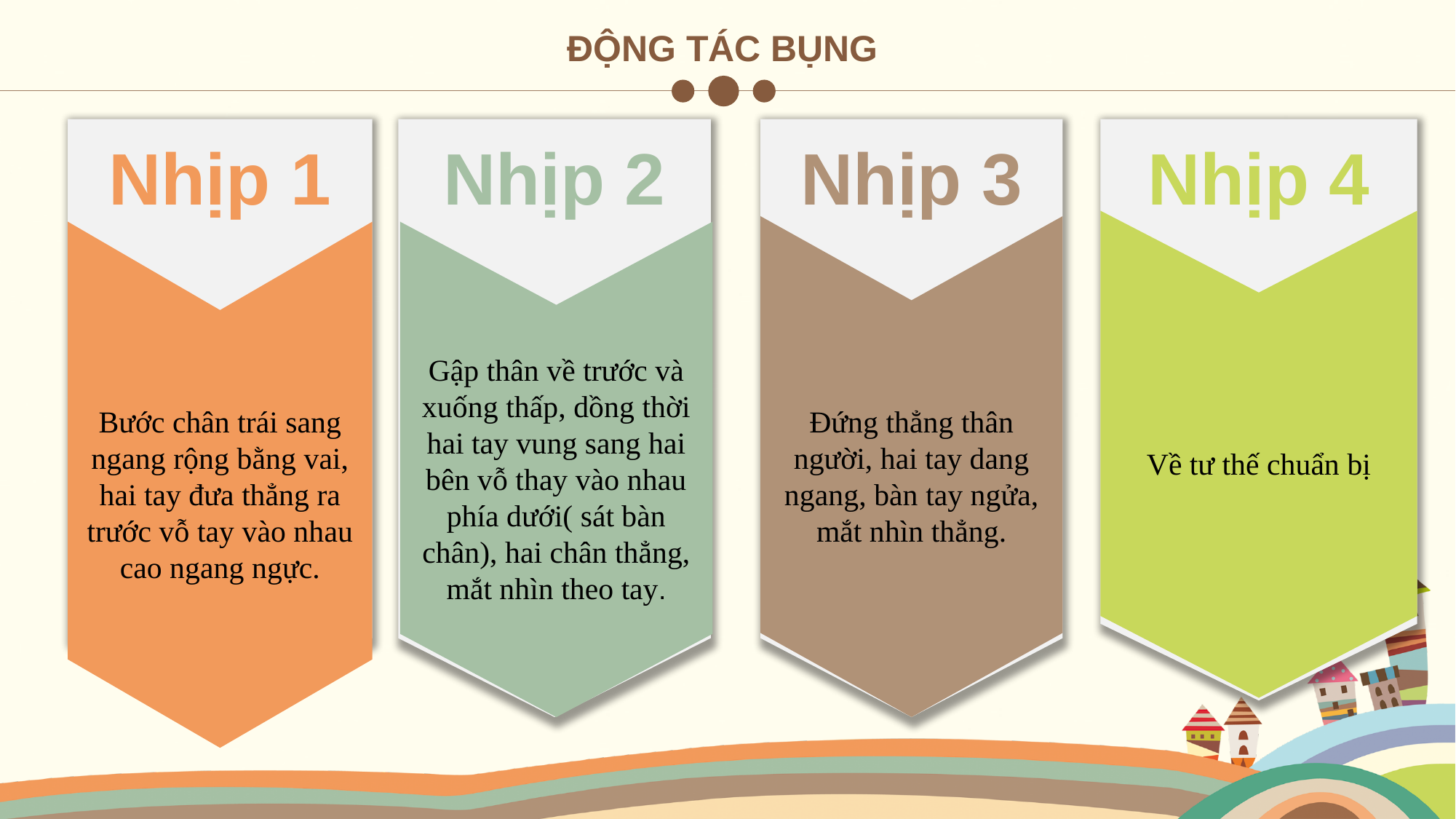

ĐỘNG TÁC BỤNG
Nhịp 1
Bước chân trái sang ngang rộng bằng vai, hai tay đưa thẳng ra trước vỗ tay vào nhau cao ngang ngực.
Nhịp 2
Gập thân về trước và xuống thấp, dồng thời hai tay vung sang hai bên vỗ thay vào nhau phía dưới( sát bàn chân), hai chân thẳng, mắt nhìn theo tay.
Nhịp 3
Đứng thẳng thân người, hai tay dang ngang, bàn tay ngửa, mắt nhìn thẳng.
Nhịp 4
Về tư thế chuẩn bị